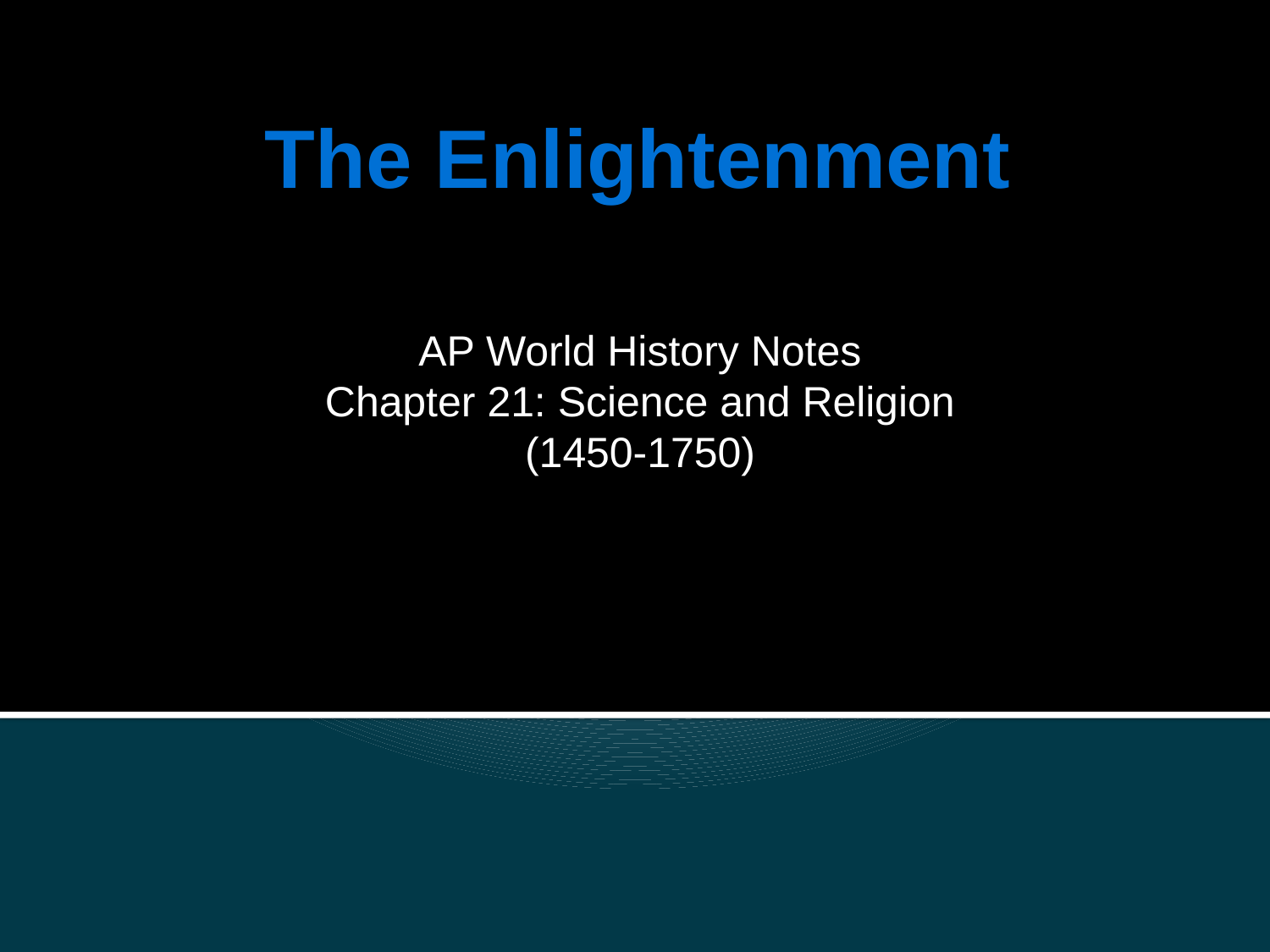

# The Enlightenment
AP World History Notes
Chapter 21: Science and Religion
(1450-1750)